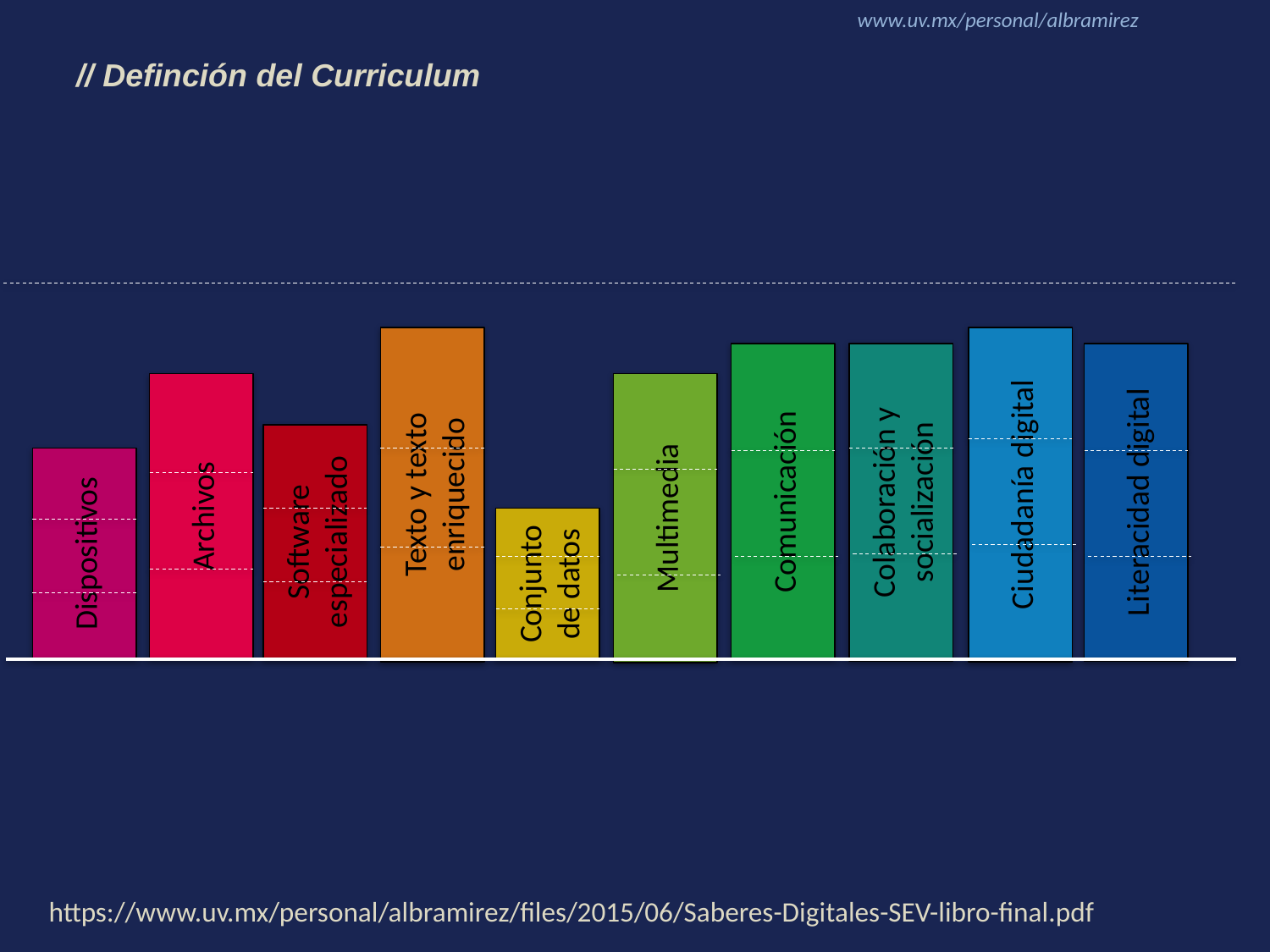

# // Definción del Curriculum
Texto y texto enriquecido
Ciudadanía digital
Comunicación
Colaboración y socialización
Literacidad digital
Archivos
Multimedia
Software especializado
Dispositivos
Conjunto de datos
https://www.uv.mx/personal/albramirez/files/2015/06/Saberes-Digitales-SEV-libro-final.pdf